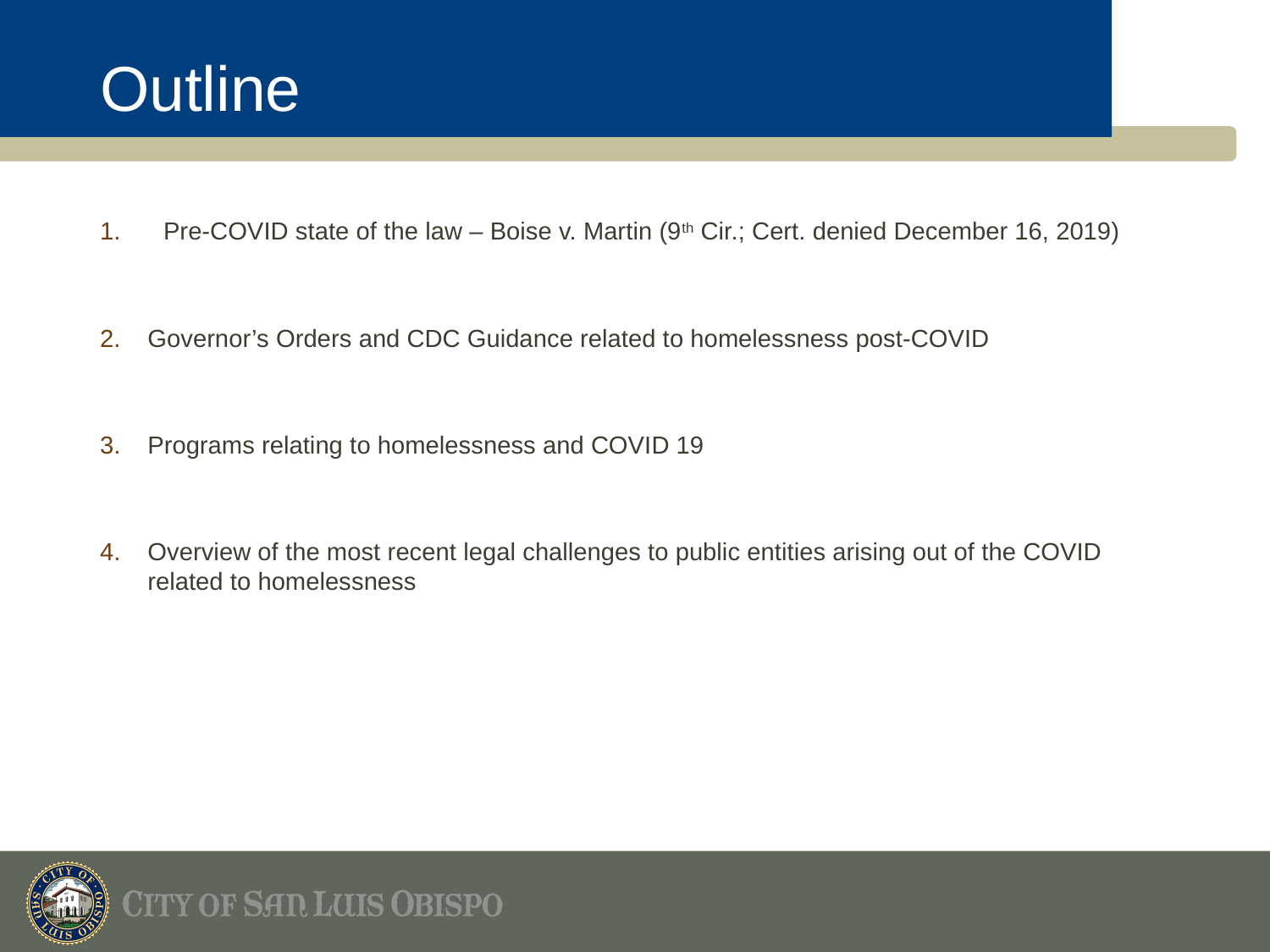

# Outline
Pre-COVID state of the law – Boise v. Martin (9th Cir.; Cert. denied December 16, 2019)

Governor’s Orders and CDC Guidance related to homelessness post-COVID

Programs relating to homelessness and COVID 19

Overview of the most recent legal challenges to public entities arising out of the COVID related to homelessness